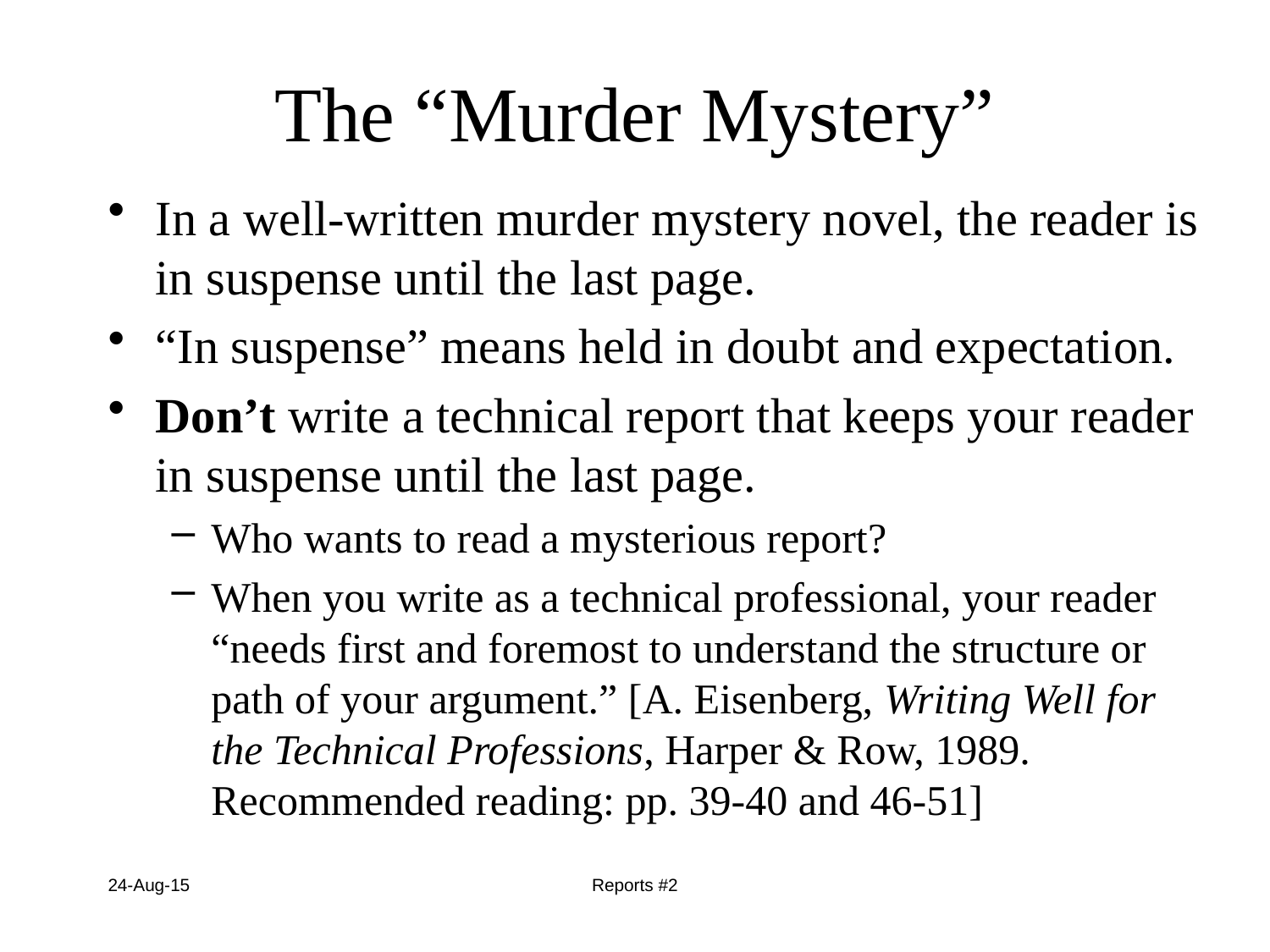

# The “Murder Mystery”
In a well-written murder mystery novel, the reader is in suspense until the last page.
“In suspense” means held in doubt and expectation.
Don’t write a technical report that keeps your reader in suspense until the last page.
Who wants to read a mysterious report?
When you write as a technical professional, your reader “needs first and foremost to understand the structure or path of your argument.” [A. Eisenberg, Writing Well for the Technical Professions, Harper & Row, 1989.  Recommended reading: pp. 39-40 and 46-51]
24-Aug-15
Reports #2